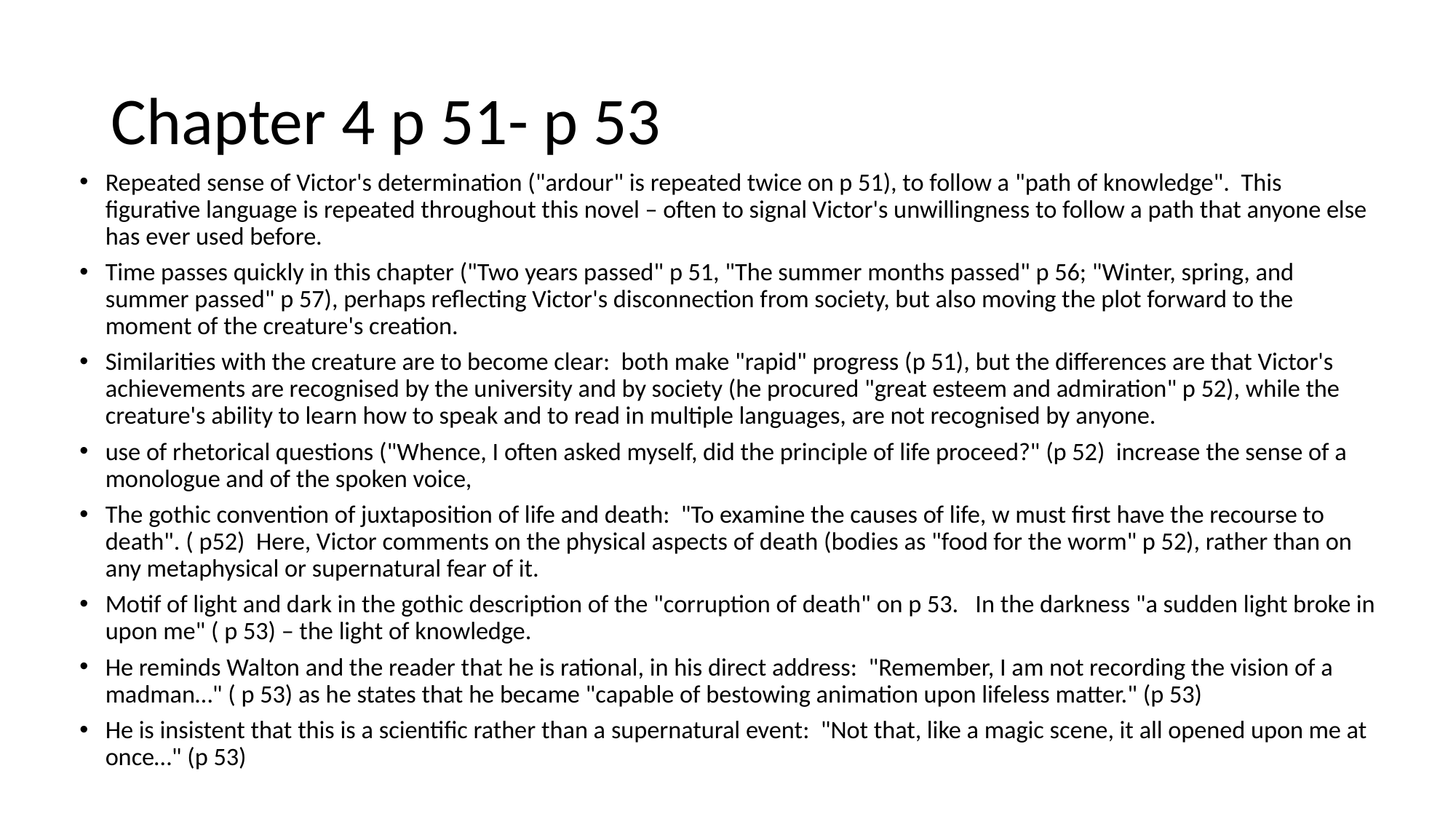

# Chapter 4 p 51- p 53
Repeated sense of Victor's determination ("ardour" is repeated twice on p 51), to follow a "path of knowledge".  This figurative language is repeated throughout this novel – often to signal Victor's unwillingness to follow a path that anyone else has ever used before.
Time passes quickly in this chapter ("Two years passed" p 51, "The summer months passed" p 56; "Winter, spring, and summer passed" p 57), perhaps reflecting Victor's disconnection from society, but also moving the plot forward to the moment of the creature's creation.
Similarities with the creature are to become clear:  both make "rapid" progress (p 51), but the differences are that Victor's achievements are recognised by the university and by society (he procured "great esteem and admiration" p 52), while the creature's ability to learn how to speak and to read in multiple languages, are not recognised by anyone.
use of rhetorical questions ("Whence, I often asked myself, did the principle of life proceed?" (p 52)  increase the sense of a monologue and of the spoken voice,
The gothic convention of juxtaposition of life and death:  "To examine the causes of life, w must first have the recourse to death". ( p52)  Here, Victor comments on the physical aspects of death (bodies as "food for the worm" p 52), rather than on any metaphysical or supernatural fear of it.
Motif of light and dark in the gothic description of the "corruption of death" on p 53.   In the darkness "a sudden light broke in upon me" ( p 53) – the light of knowledge.
He reminds Walton and the reader that he is rational, in his direct address:  "Remember, I am not recording the vision of a madman…" ( p 53) as he states that he became "capable of bestowing animation upon lifeless matter." (p 53)
He is insistent that this is a scientific rather than a supernatural event:  "Not that, like a magic scene, it all opened upon me at once…" (p 53)